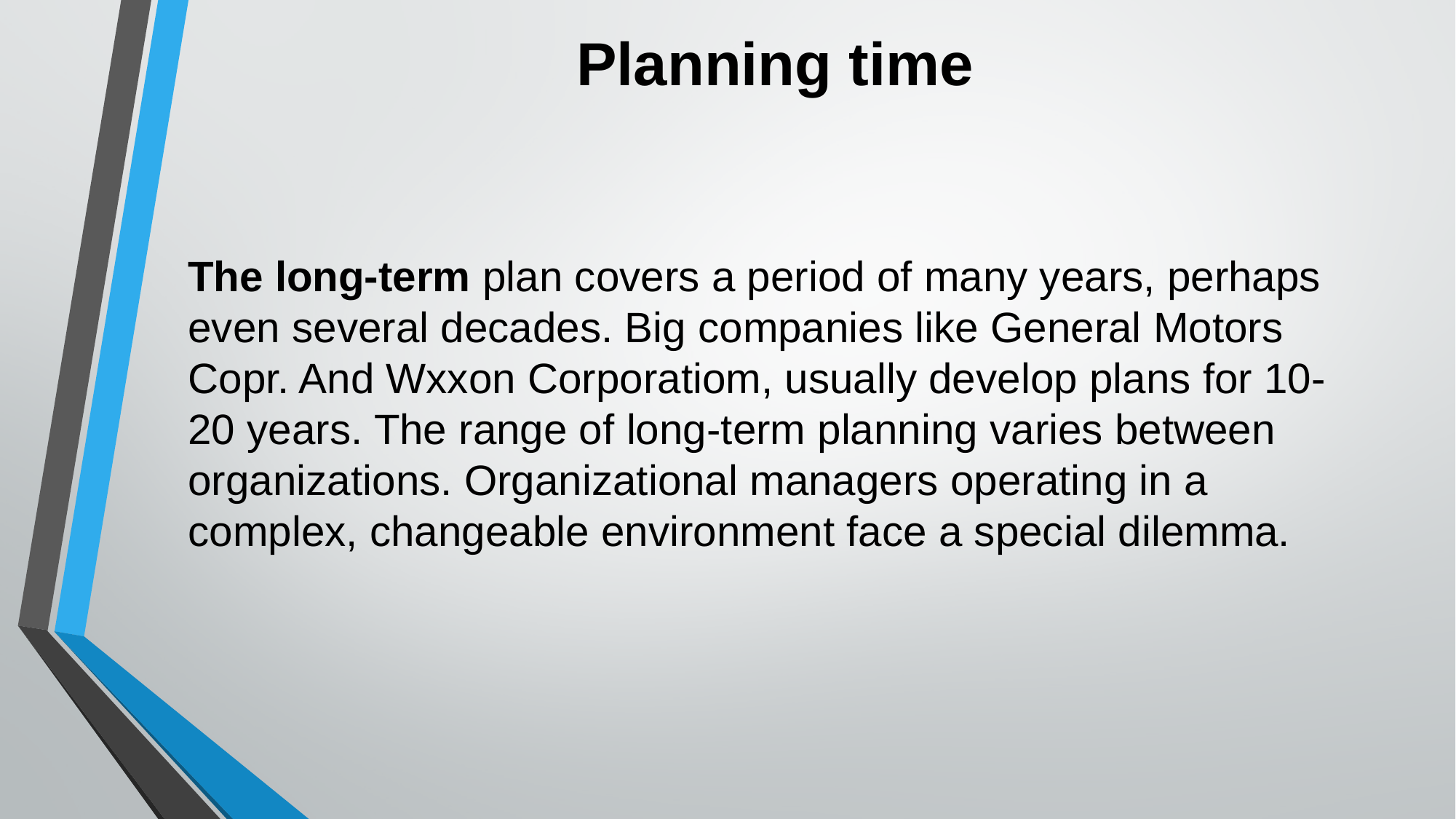

# Planning time
The long-term plan covers a period of many years, perhaps even several decades. Big companies like General Motors Copr. And Wxxon Corporatiom, usually develop plans for 10-20 years. The range of long-term planning varies between organizations. Organizational managers operating in a complex, changeable environment face a special dilemma.